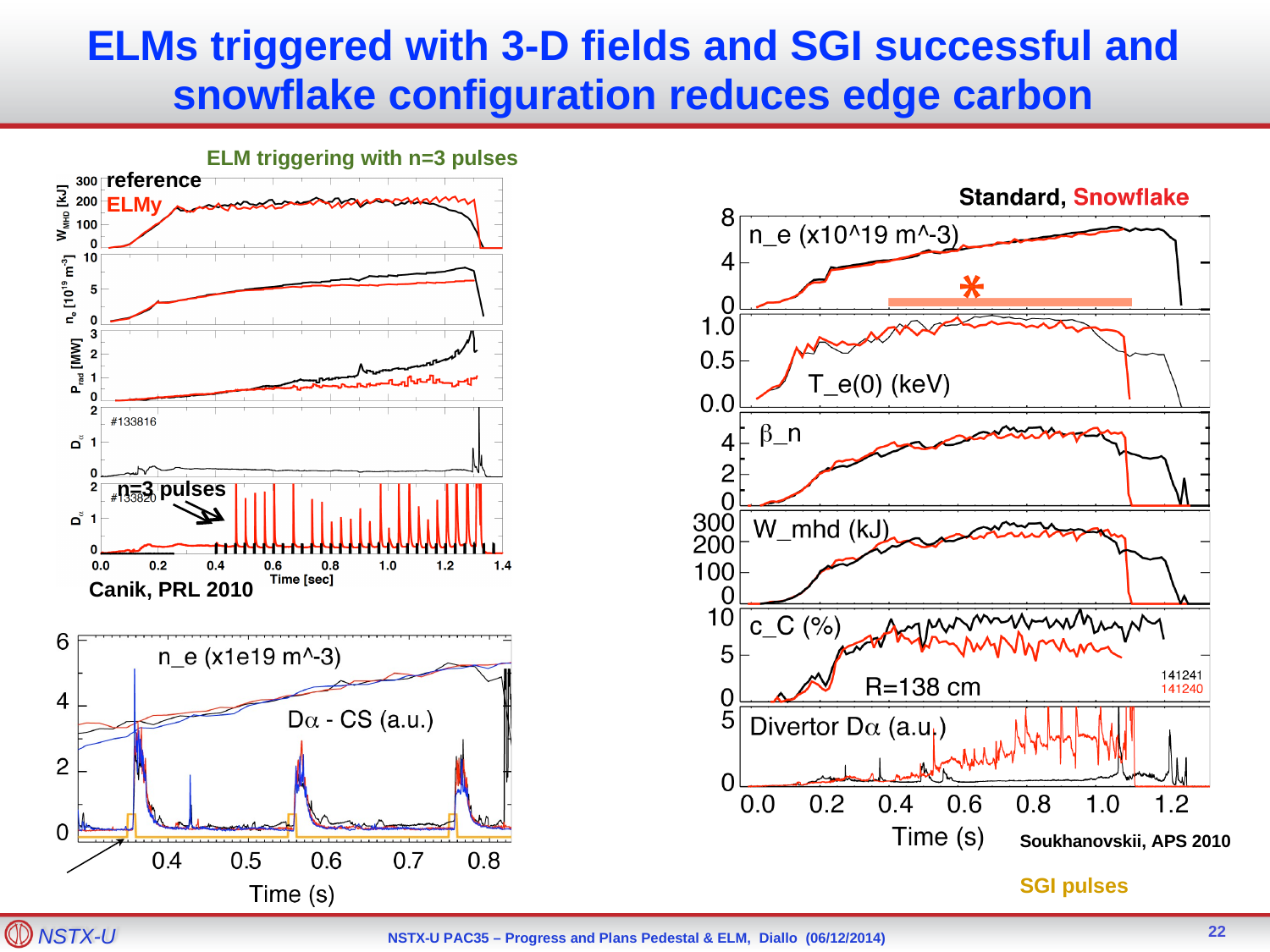

# ELMs triggered with 3-D fields and SGI successful and snowflake configuration reduces edge carbon
ELM triggering with n=3 pulses
reference
ELMy

n=3 pulses

Canik, PRL 2010

Soukhanovskii, APS 2010

SGI pulses

22
NSTX-U
NSTX-U PAC35 – Progress and Plans Pedestal & ELM,  Diallo  (06/12/2014)